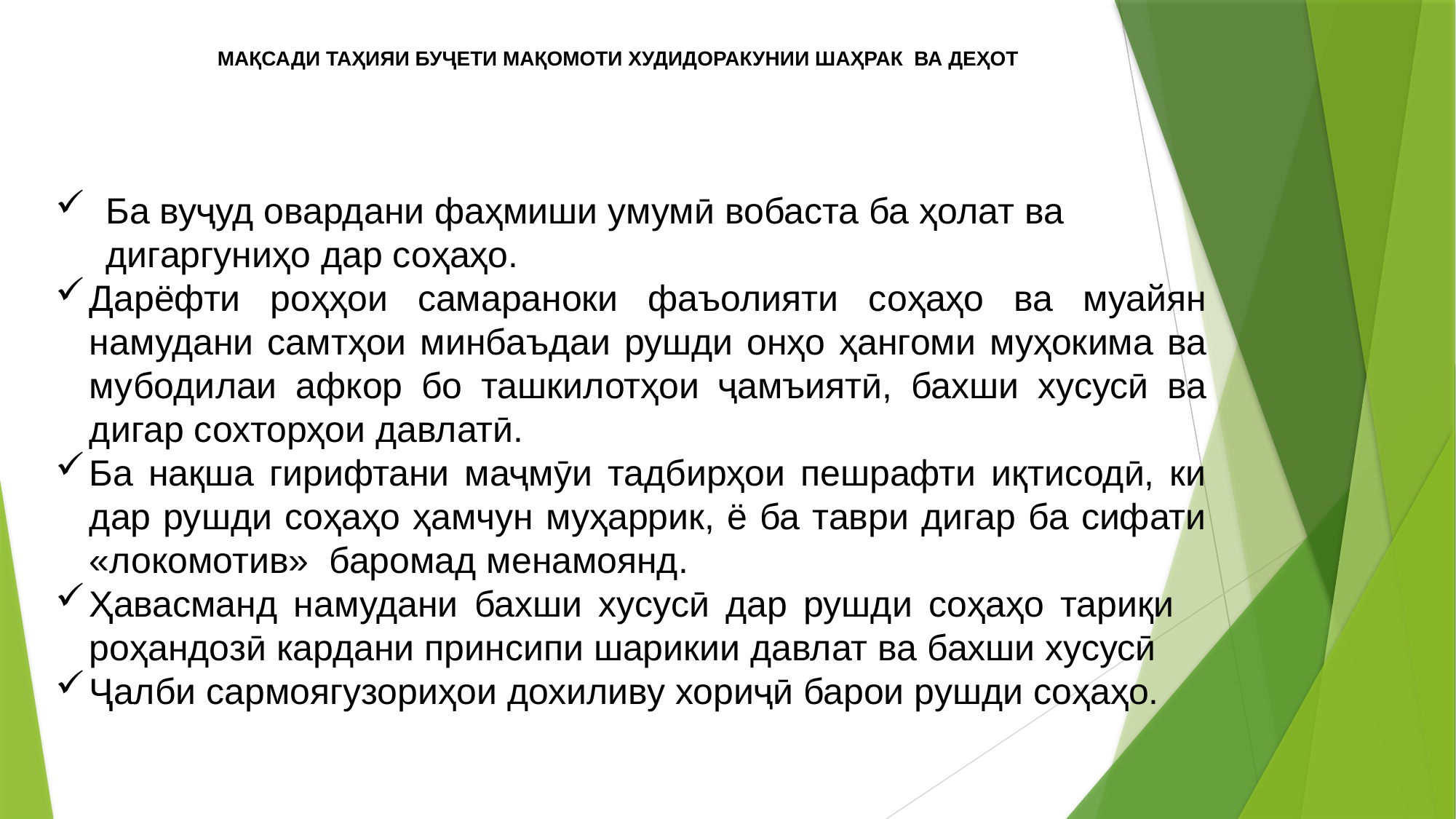

# МАҚСАДИ ТАҲИЯИ БУҶЕТИ МАҚОМОТИ ХУДИДОРАКУНИИ ШАҲРАК  ВА ДЕҲОТ

  Ба вуҷуд овардани фаҳмиши умумӣ вобаста ба ҳолат ва
     дигаргуниҳо дар соҳаҳо.
Дарёфти роҳҳои самараноки фаъолияти соҳаҳо ва муайян намудани самтҳои минбаъдаи рушди онҳо ҳангоми муҳокима ва мубодилаи афкор бо ташкилотҳои ҷамъиятӣ, бахши хусусӣ ва дигар сохторҳои давлатӣ.
Ба нақша гирифтани маҷмӯи тадбирҳои пешрафти иқтисодӣ, ки дар рушди соҳаҳо ҳамчун муҳаррик, ё ба таври дигар ба сифати «локомотив»  баромад менамоянд.
Ҳавасманд намудани бахши хусусӣ дар рушди соҳаҳо тариқи   роҳандозӣ кардани принсипи шарикии давлат ва бахши хусусӣ
Ҷалби сармоягузориҳои дохиливу хориҷӣ барои рушди соҳаҳо.